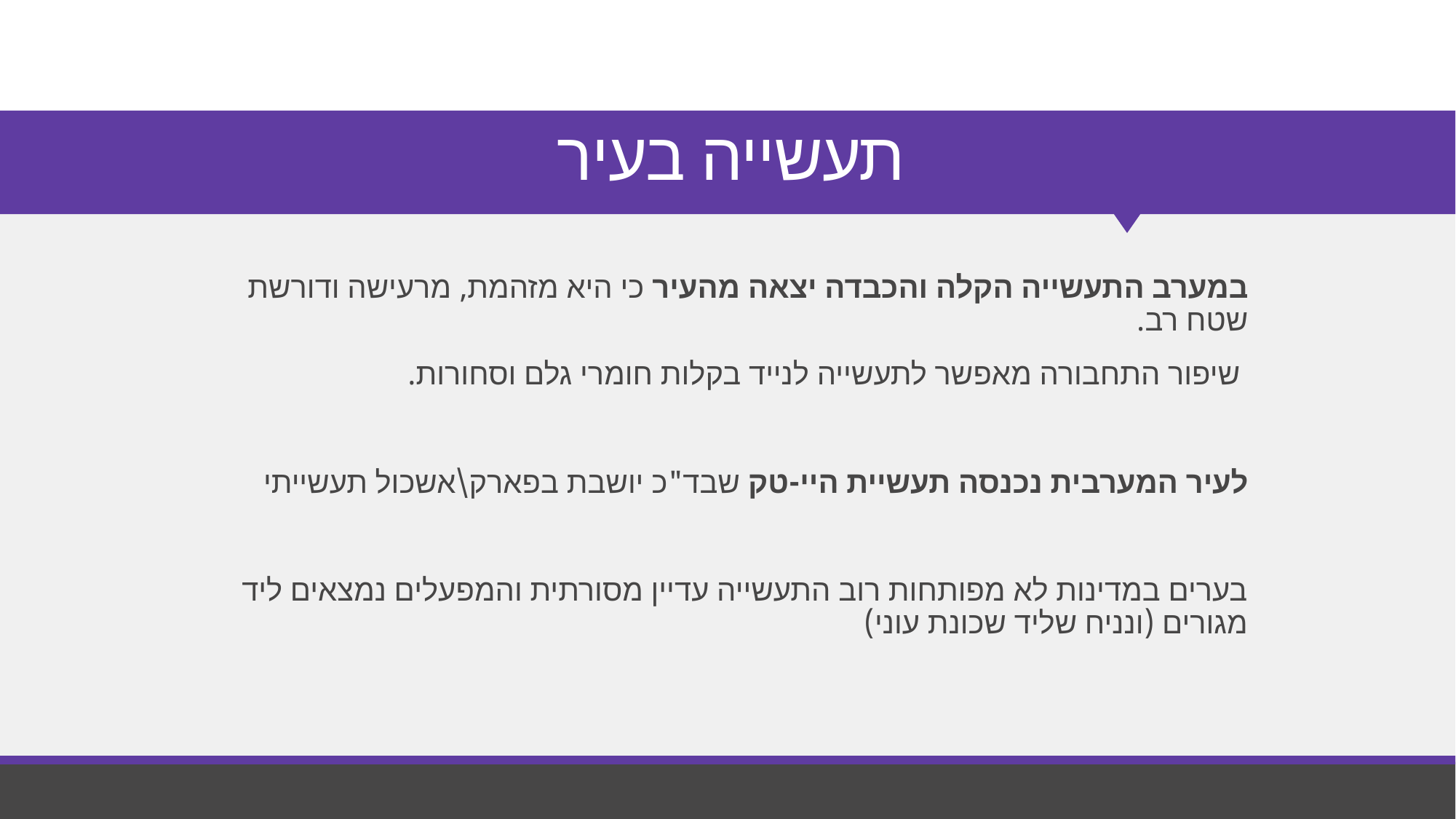

# תעשייה בעיר
במערב התעשייה הקלה והכבדה יצאה מהעיר כי היא מזהמת, מרעישה ודורשת שטח רב.
 שיפור התחבורה מאפשר לתעשייה לנייד בקלות חומרי גלם וסחורות.

לעיר המערבית נכנסה תעשיית היי-טק שבד"כ יושבת בפארק\אשכול תעשייתי

בערים במדינות לא מפותחות רוב התעשייה עדיין מסורתית והמפעלים נמצאים ליד מגורים (ונניח שליד שכונת עוני)